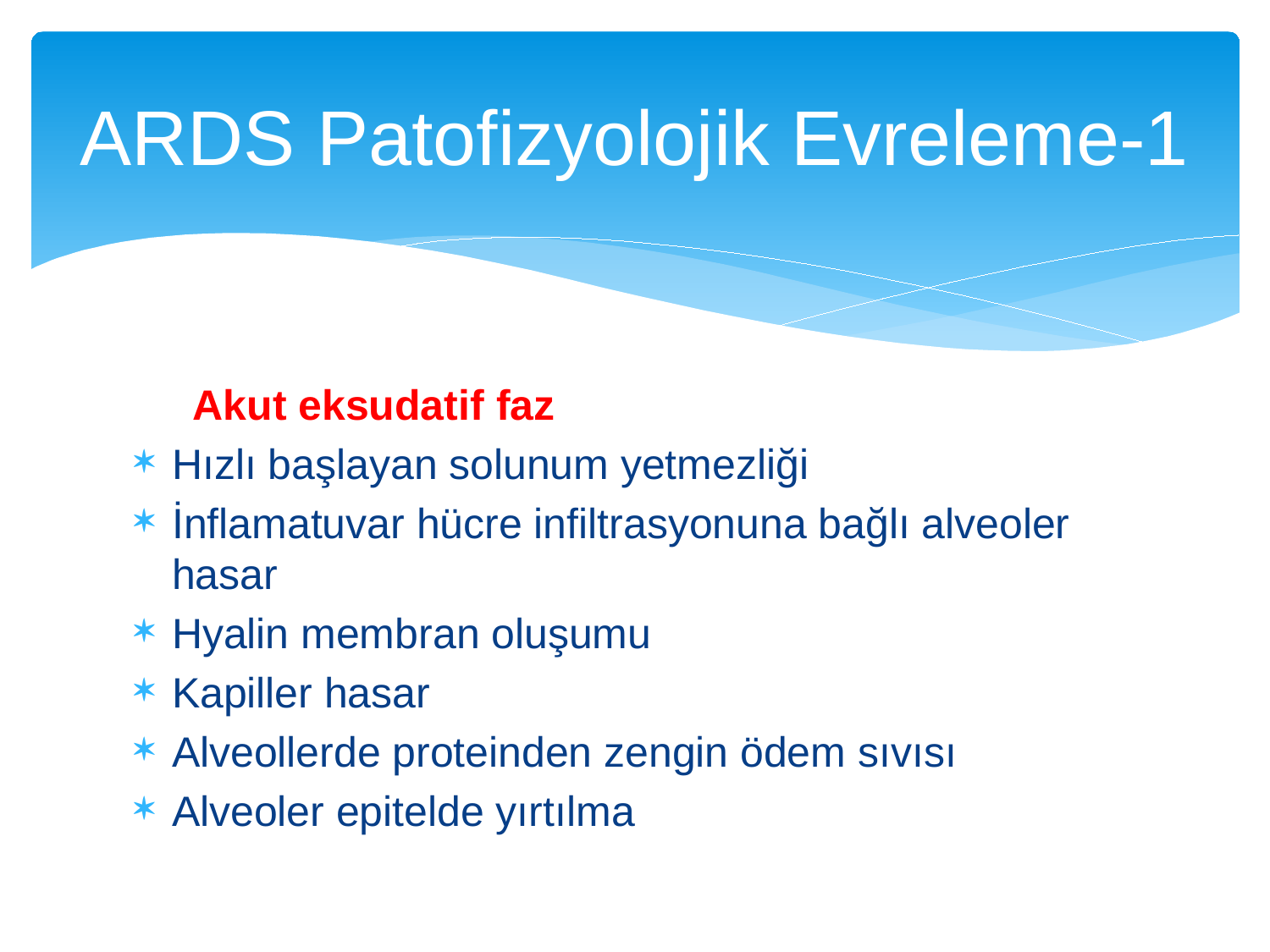

# ARDS Patofizyolojik Evreleme-1
     Akut eksudatif faz
Hızlı başlayan solunum yetmezliği
İnflamatuvar hücre infiltrasyonuna bağlı alveoler hasar
Hyalin membran oluşumu
Kapiller hasar
Alveollerde proteinden zengin ödem sıvısı
Alveoler epitelde yırtılma